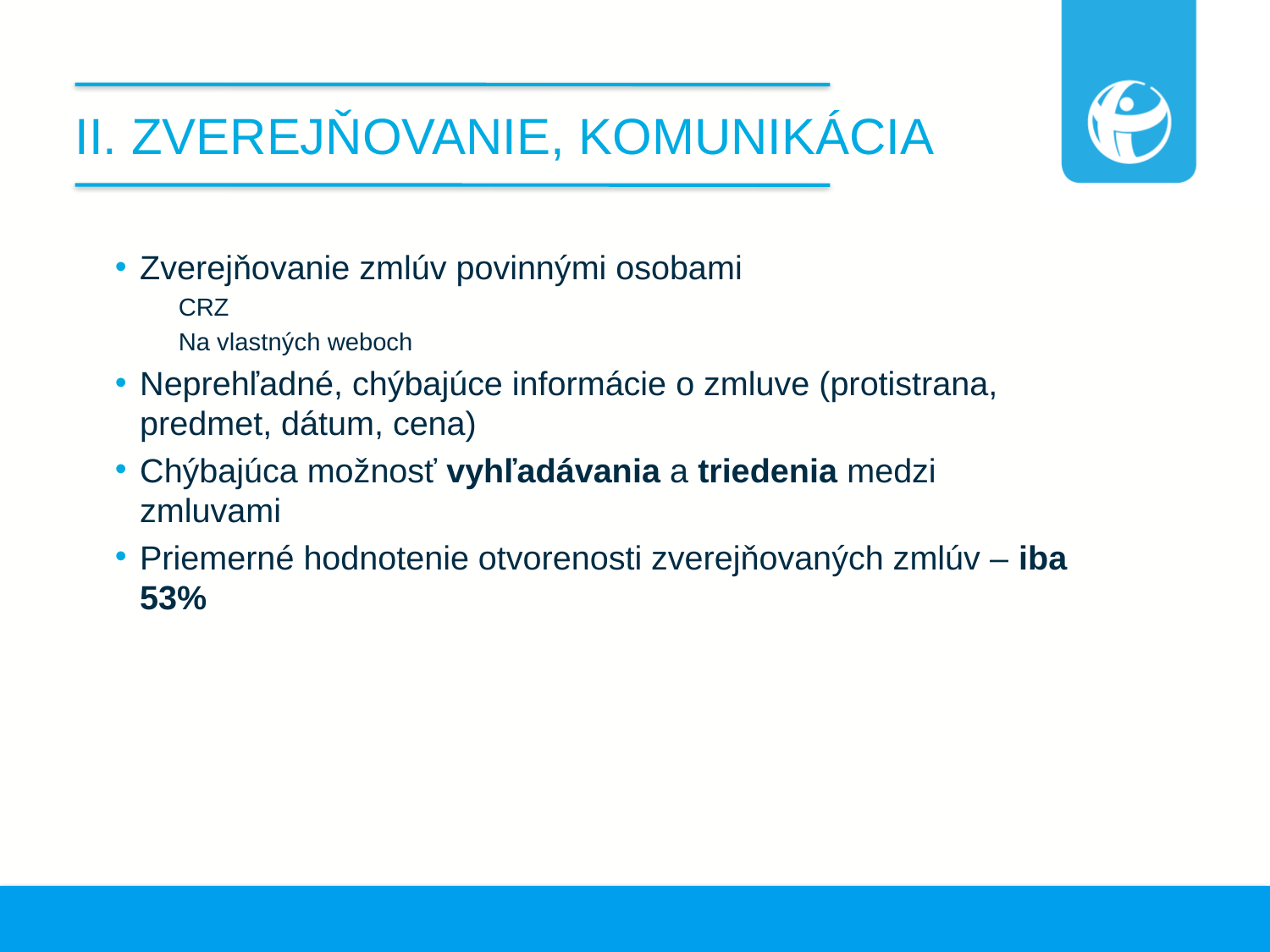

# II. Zverejňovanie, komunikácia
Zverejňovanie zmlúv povinnými osobami
CRZ
Na vlastných weboch
Neprehľadné, chýbajúce informácie o zmluve (protistrana, predmet, dátum, cena)
Chýbajúca možnosť vyhľadávania a triedenia medzi zmluvami
Priemerné hodnotenie otvorenosti zverejňovaných zmlúv – iba 53%